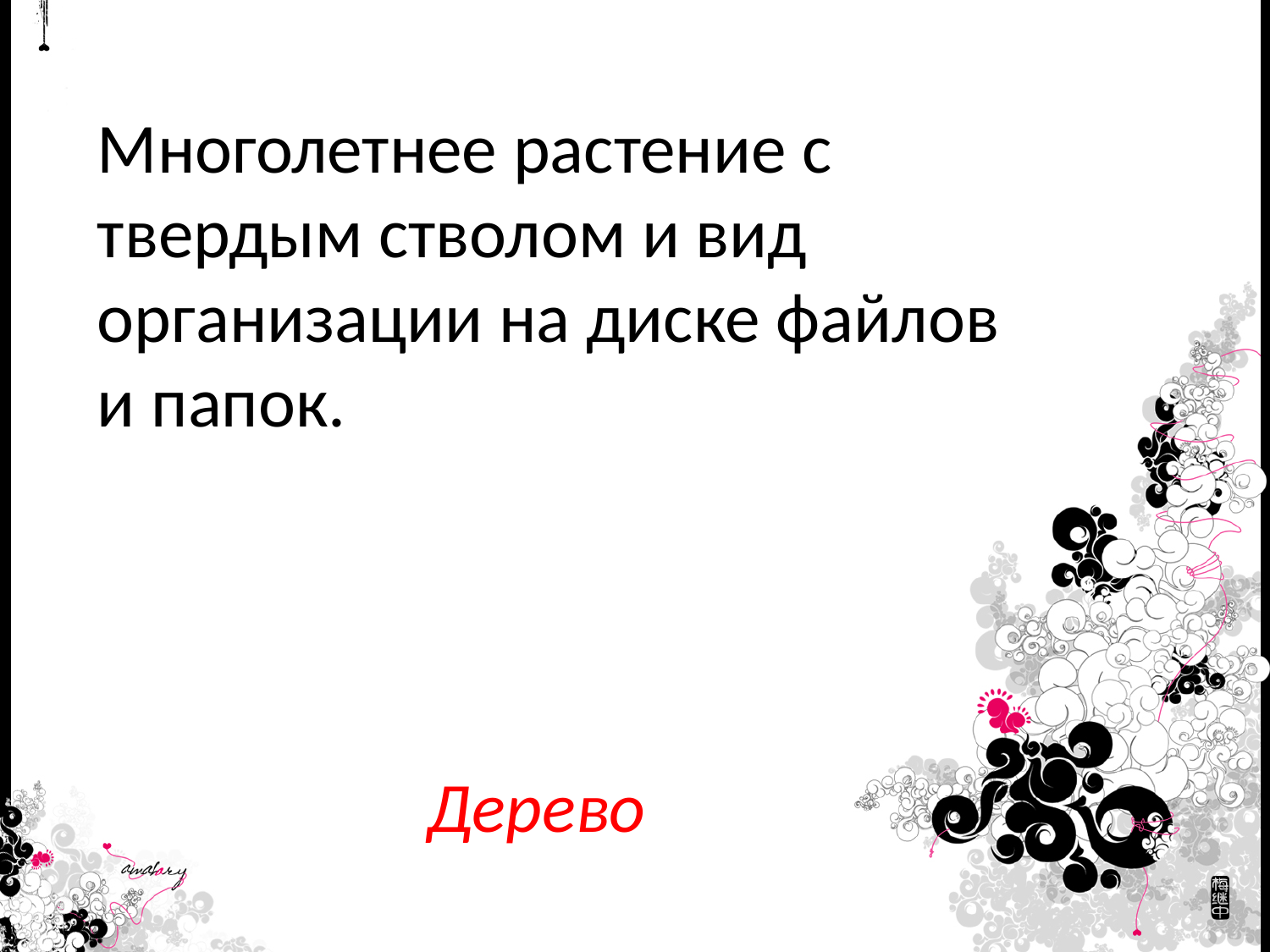

Многолетнее растение с твердым стволом и вид организации на диске файлов и папок.
Дерево